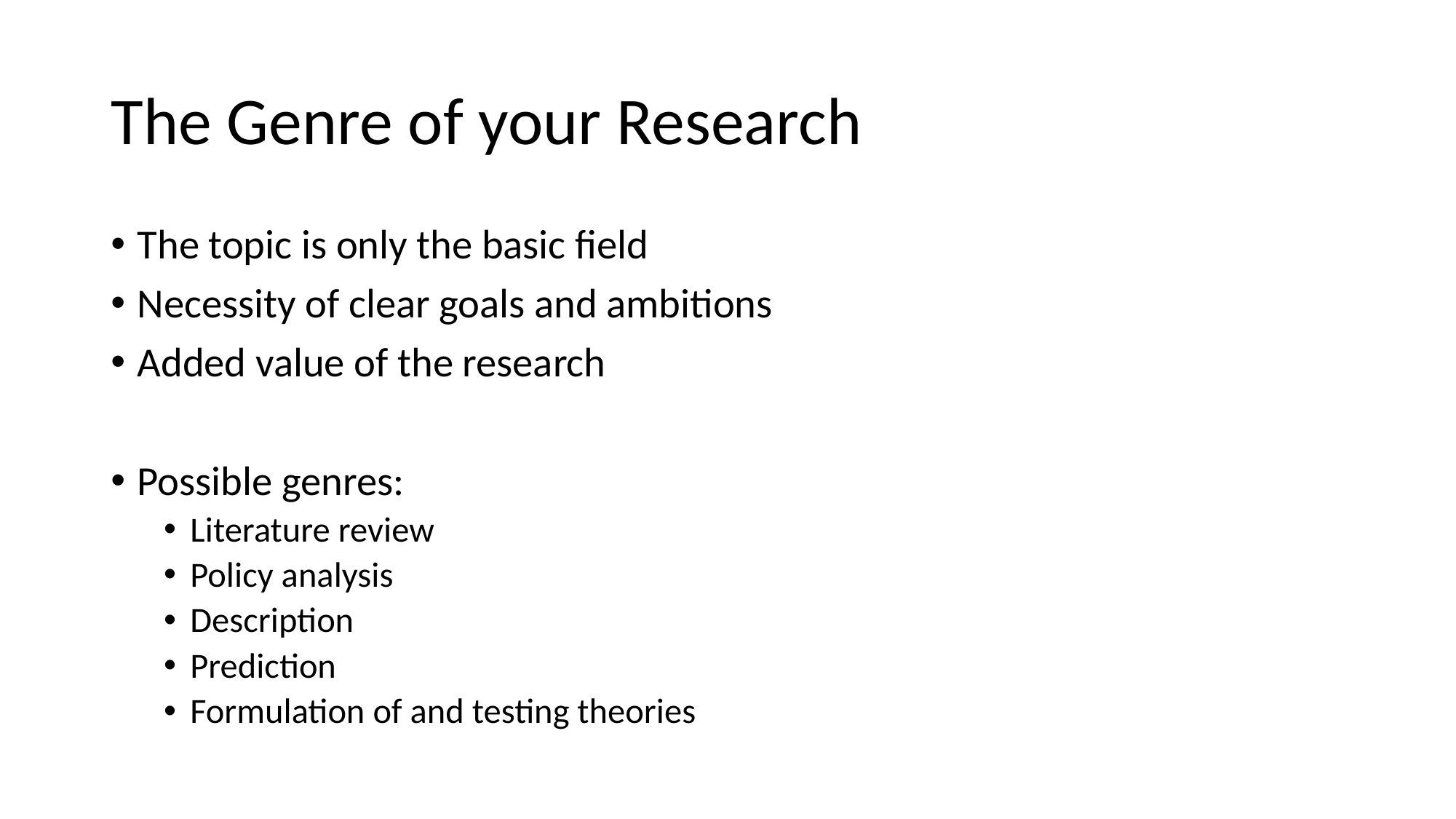

# The Genre of your Research
The topic is only the basic field
Necessity of clear goals and ambitions
Added value of the research

Possible genres:
Literature review
Policy analysis
Description
Prediction
Formulation of and testing theories